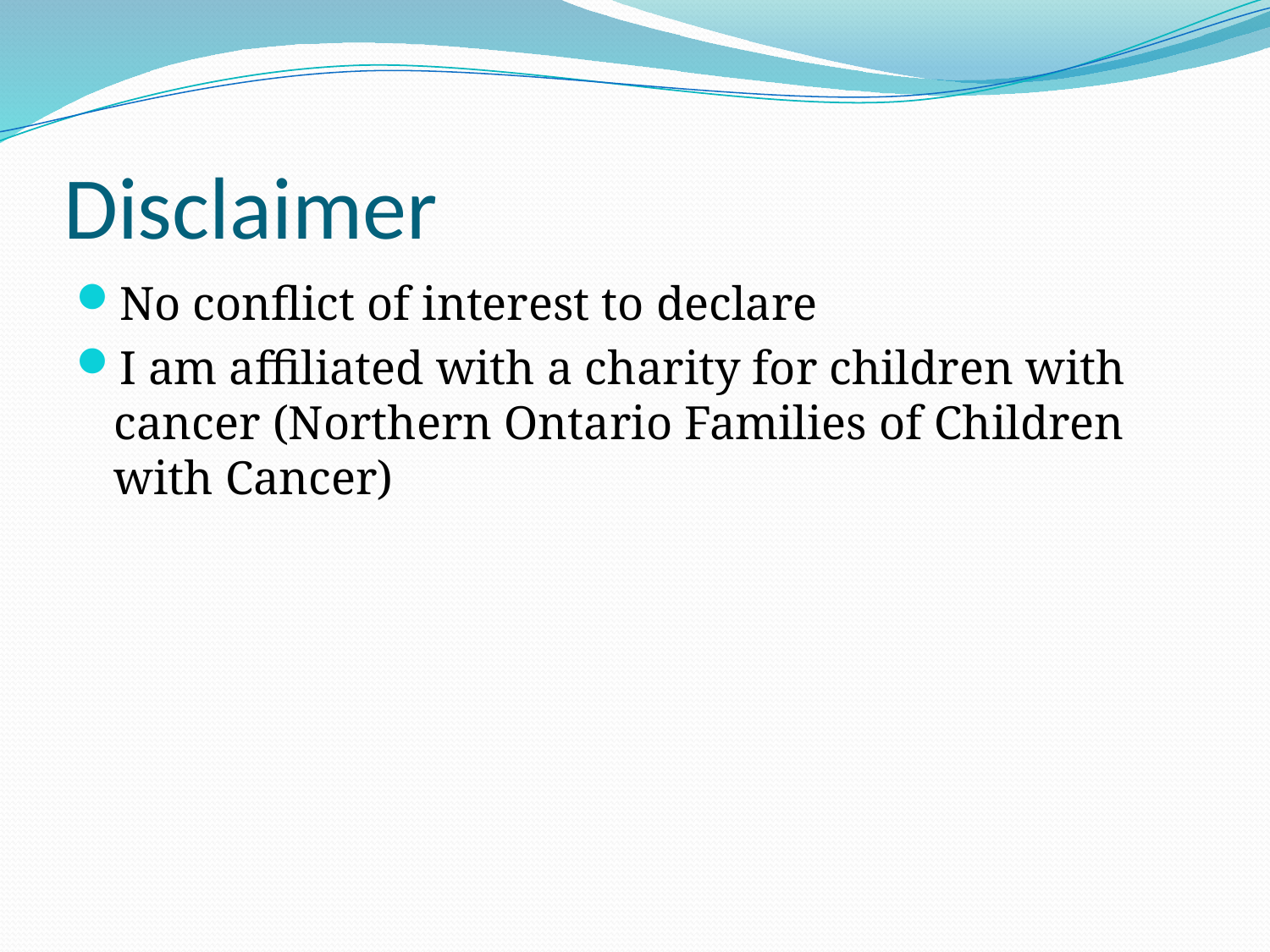

# Disclaimer
No conflict of interest to declare
I am affiliated with a charity for children with cancer (Northern Ontario Families of Children with Cancer)